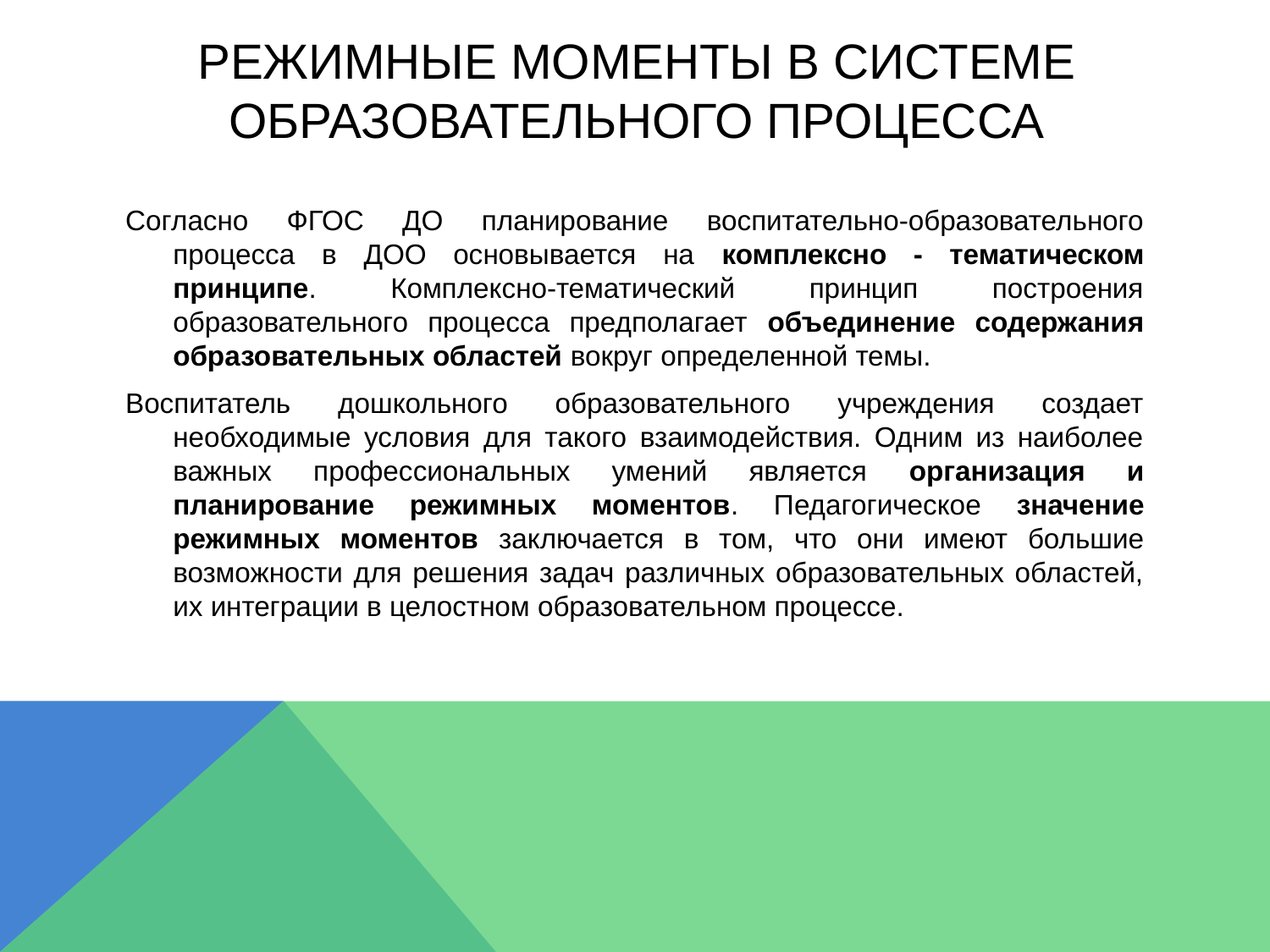

# Режимные моменты в системе образовательного процесса
Согласно ФГОС ДО планирование воспитательно-образовательного процесса в ДОО основывается на комплексно - тематическом принципе. Комплексно-тематический принцип построения образовательного процесса предполагает объединение содержания образовательных областей вокруг определенной темы.
Воспитатель дошкольного образовательного учреждения создает необходимые условия для такого взаимодействия. Одним из наиболее важных профессиональных умений является организация и планирование режимных моментов. Педагогическое значение режимных моментов заключается в том, что они имеют большие возможности для решения задач различных образовательных областей, их интеграции в целостном образовательном процессе.